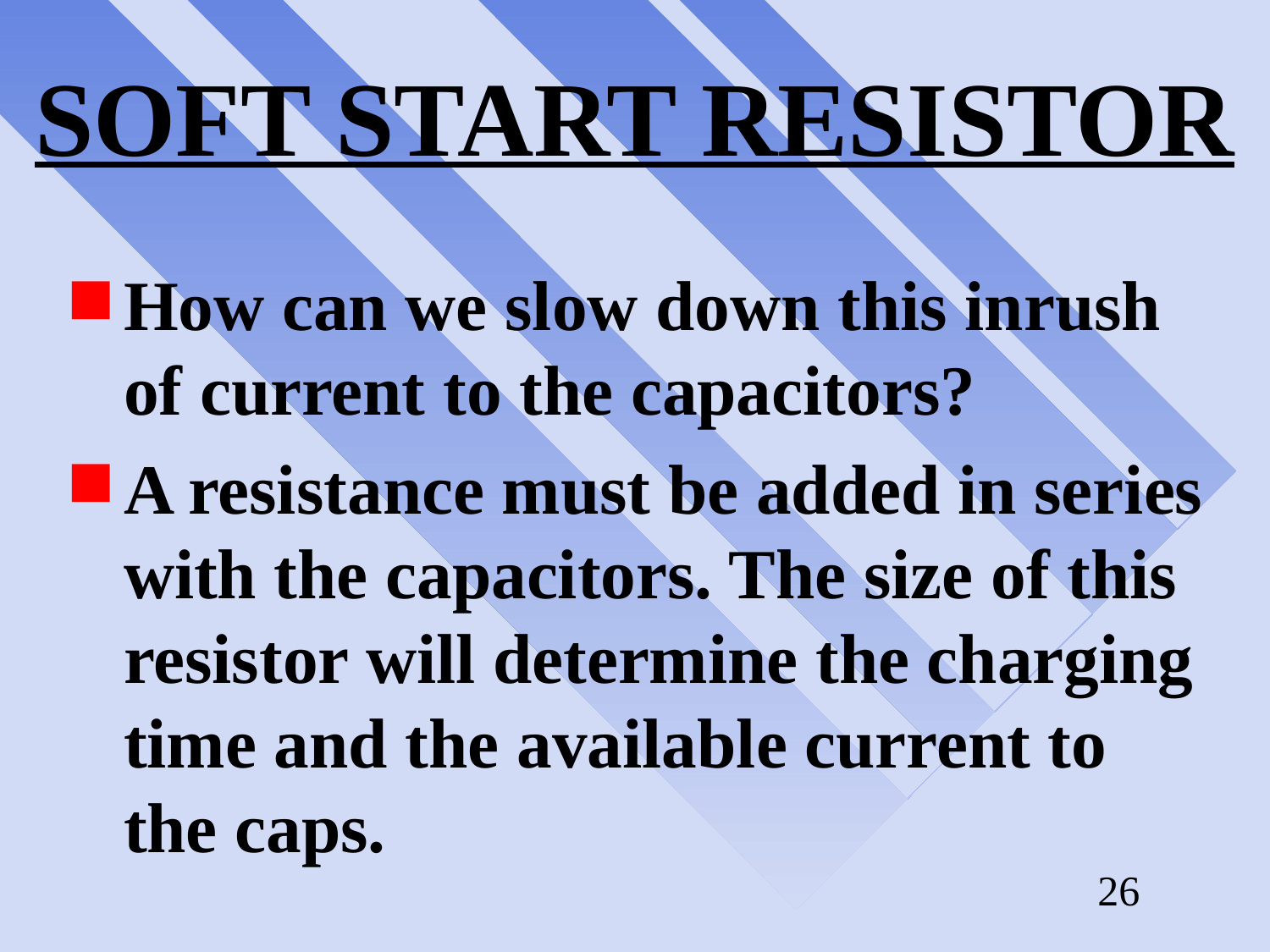

# SOFT START RESISTOR
How can we slow down this inrush of current to the capacitors?
A resistance must be added in series with the capacitors. The size of this resistor will determine the charging time and the available current to the caps.